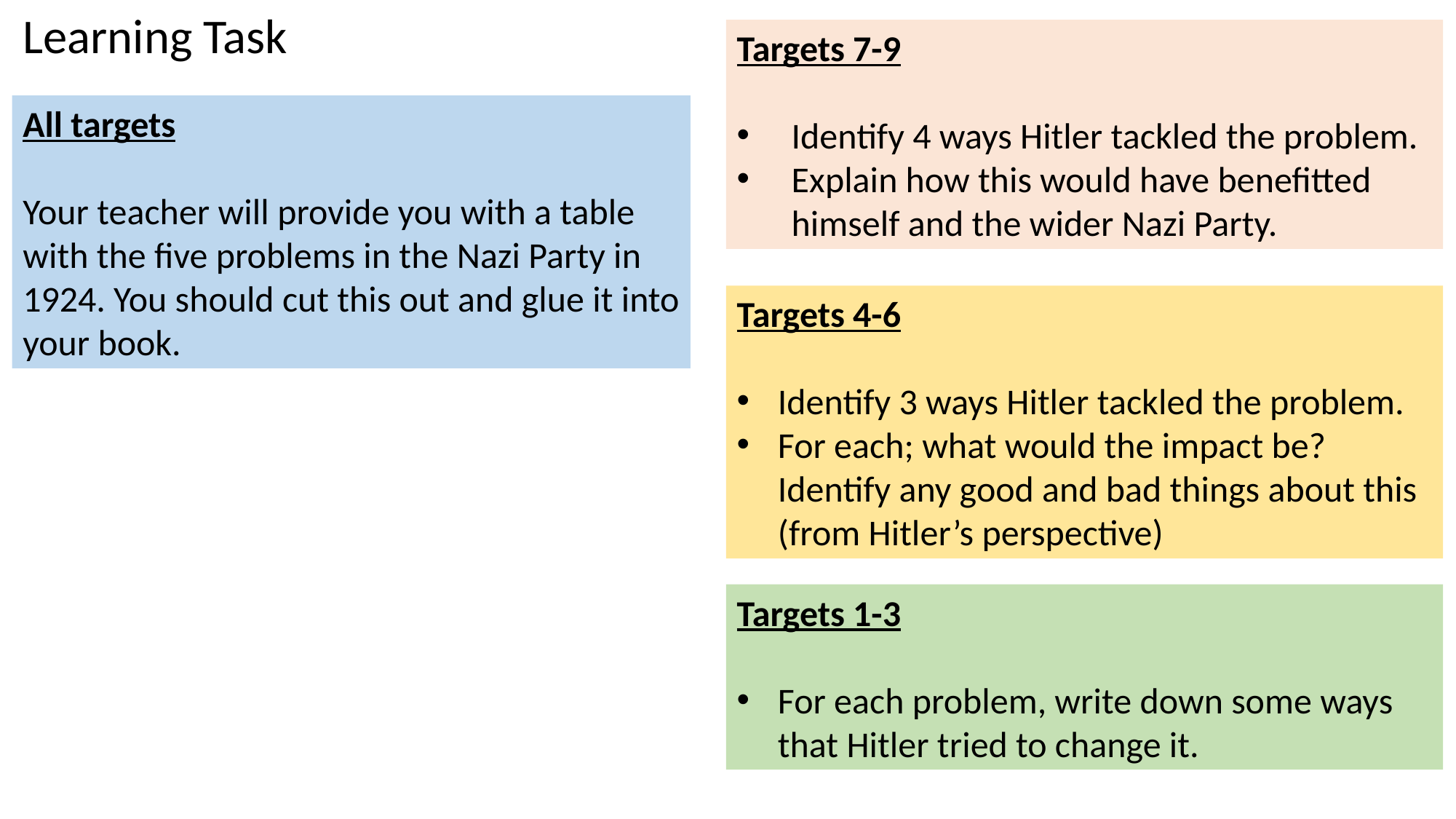

Learning Task
Targets 7-9

Identify 4 ways Hitler tackled the problem.
Explain how this would have benefitted himself and the wider Nazi Party.
All targets

Your teacher will provide you with a table with the five problems in the Nazi Party in 1924. You should cut this out and glue it into your book.
Targets 4-6

Identify 3 ways Hitler tackled the problem.
For each; what would the impact be? Identify any good and bad things about this (from Hitler’s perspective)
Targets 1-3

For each problem, write down some ways that Hitler tried to change it.